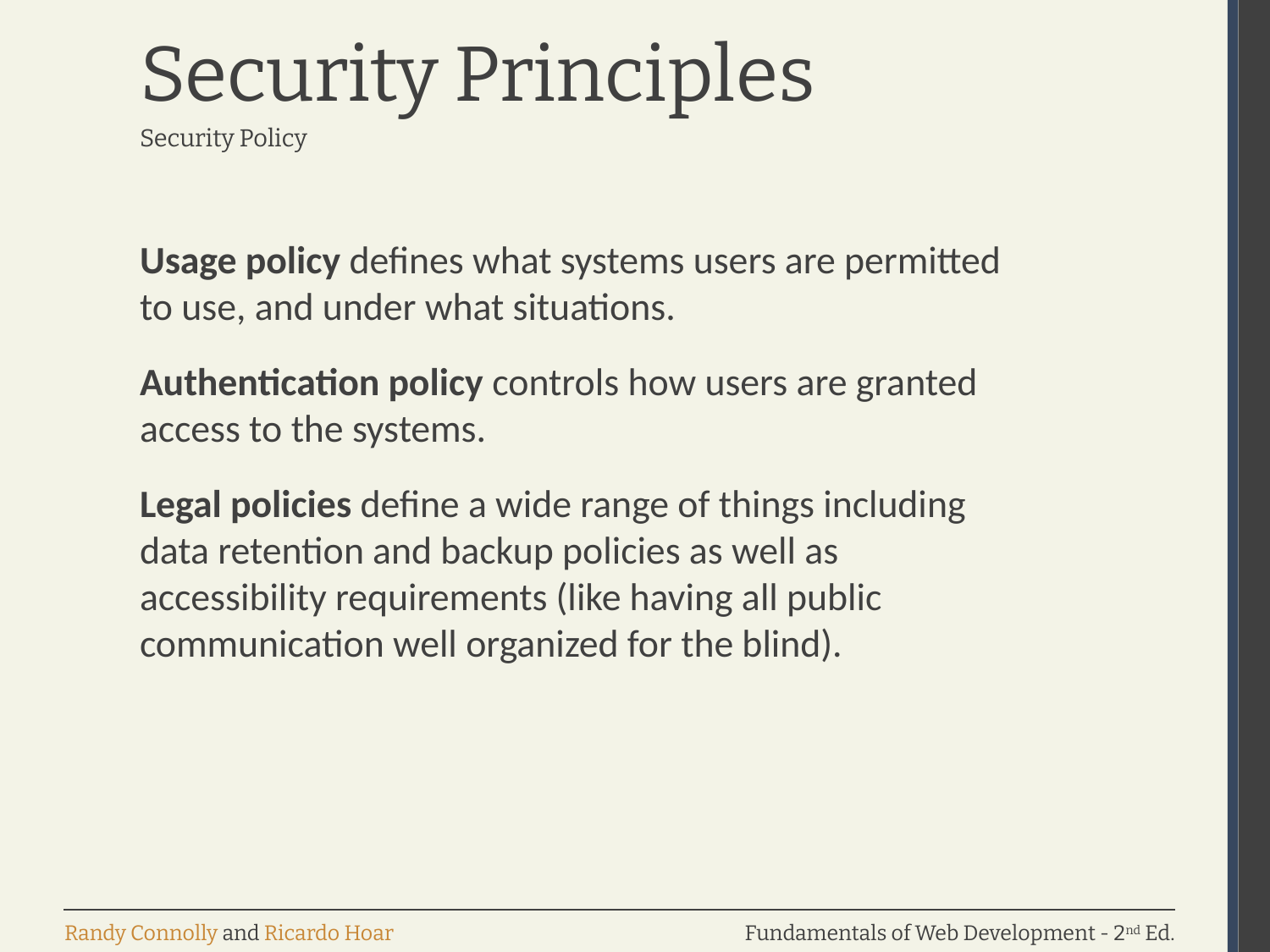

# Security Principles
Security Policy
Usage policy defines what systems users are permitted to use, and under what situations.
Authentication policy controls how users are granted access to the systems.
Legal policies define a wide range of things including data retention and backup policies as well as accessibility requirements (like having all public communication well organized for the blind).